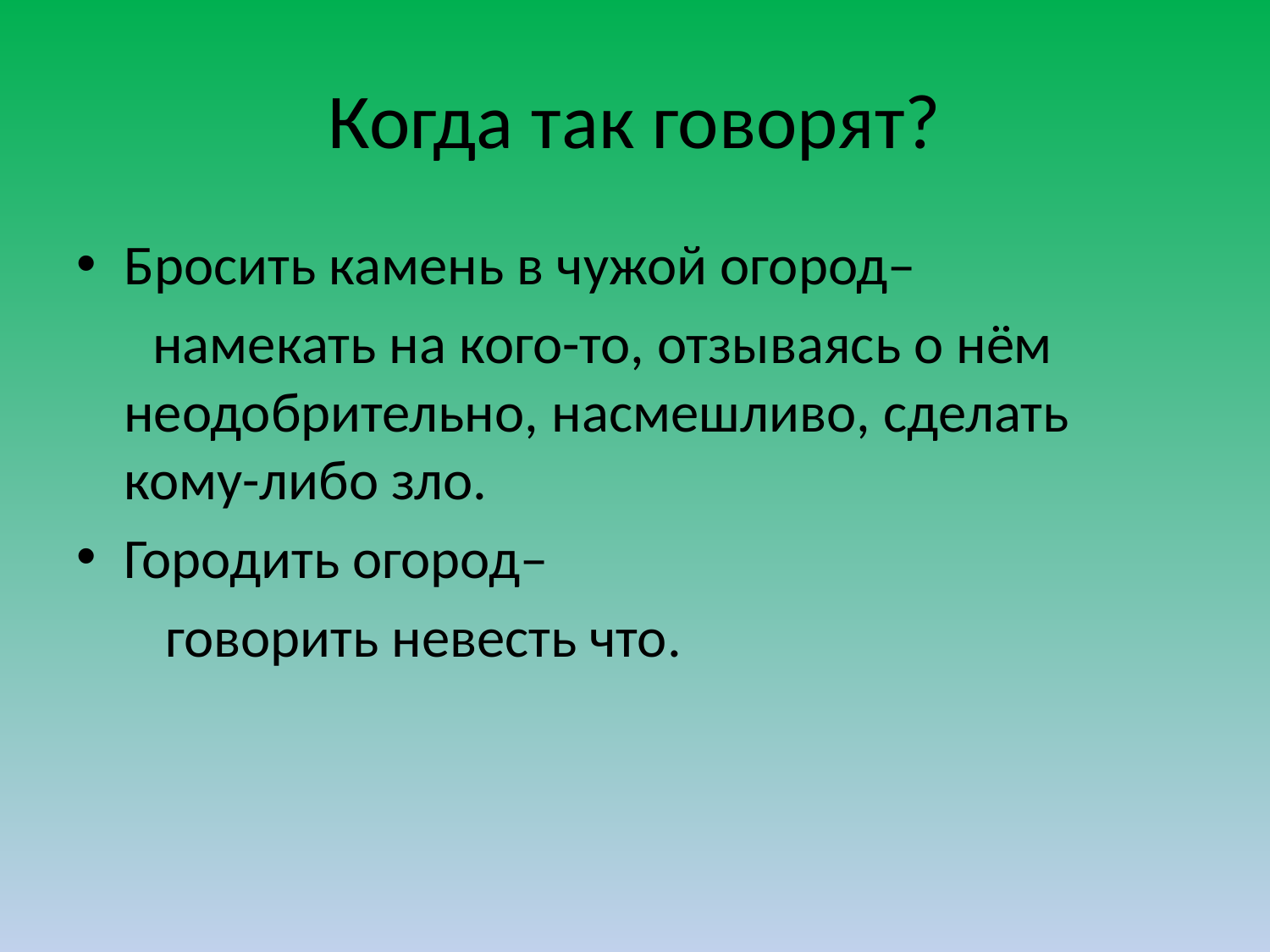

# Когда так говорят?
Бросить камень в чужой огород–
      намекать на кого-то, отзываясь о нём      неодобрительно, насмешливо, сделать кому-либо зло.
Городить огород–
       говорить невесть что.